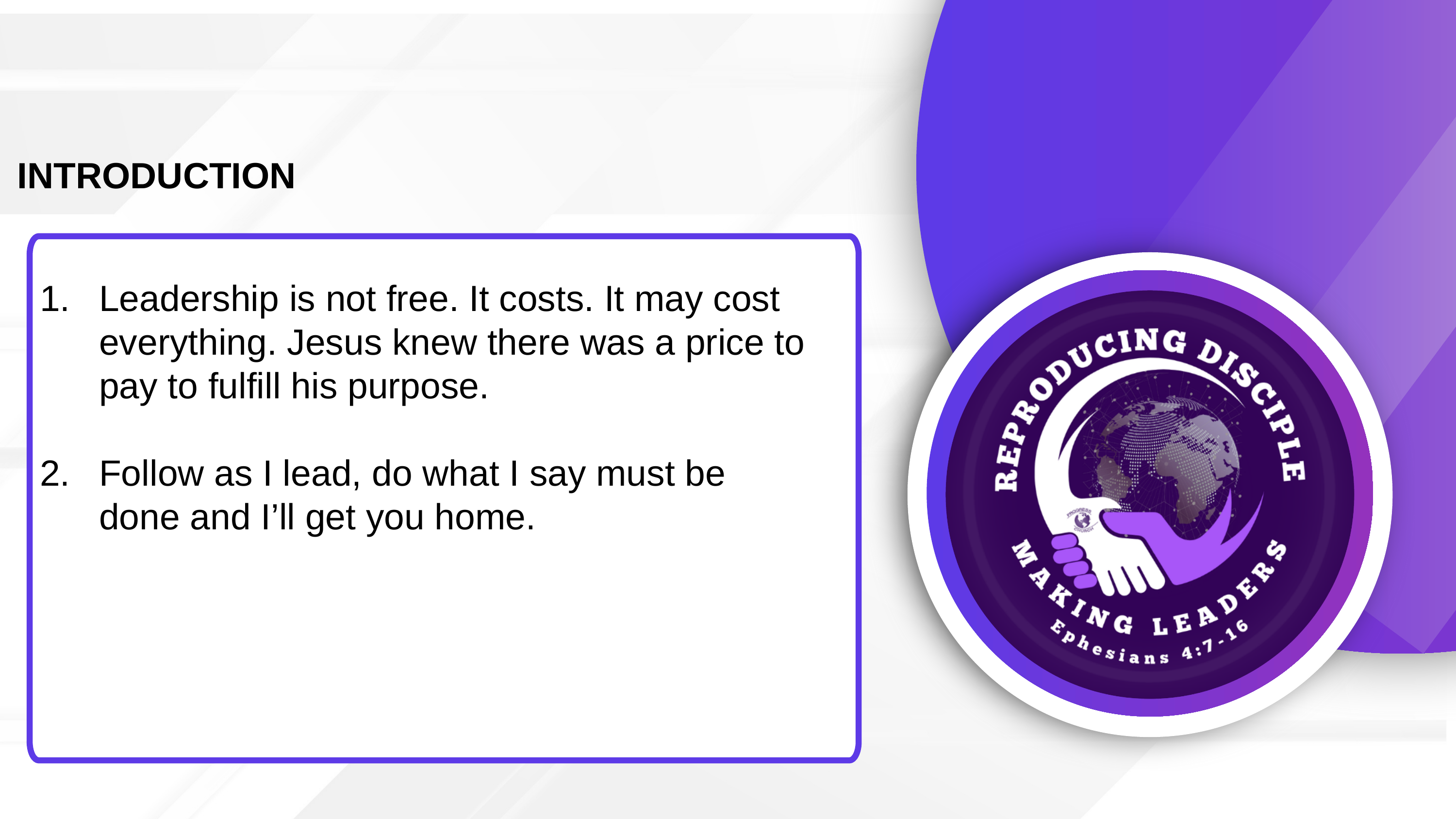

INTRODUCTION

Leadership is not free. It costs. It may cost everything. Jesus knew there was a price to pay to fulfill his purpose.

Follow as I lead, do what I say must be done and I’ll get you home.